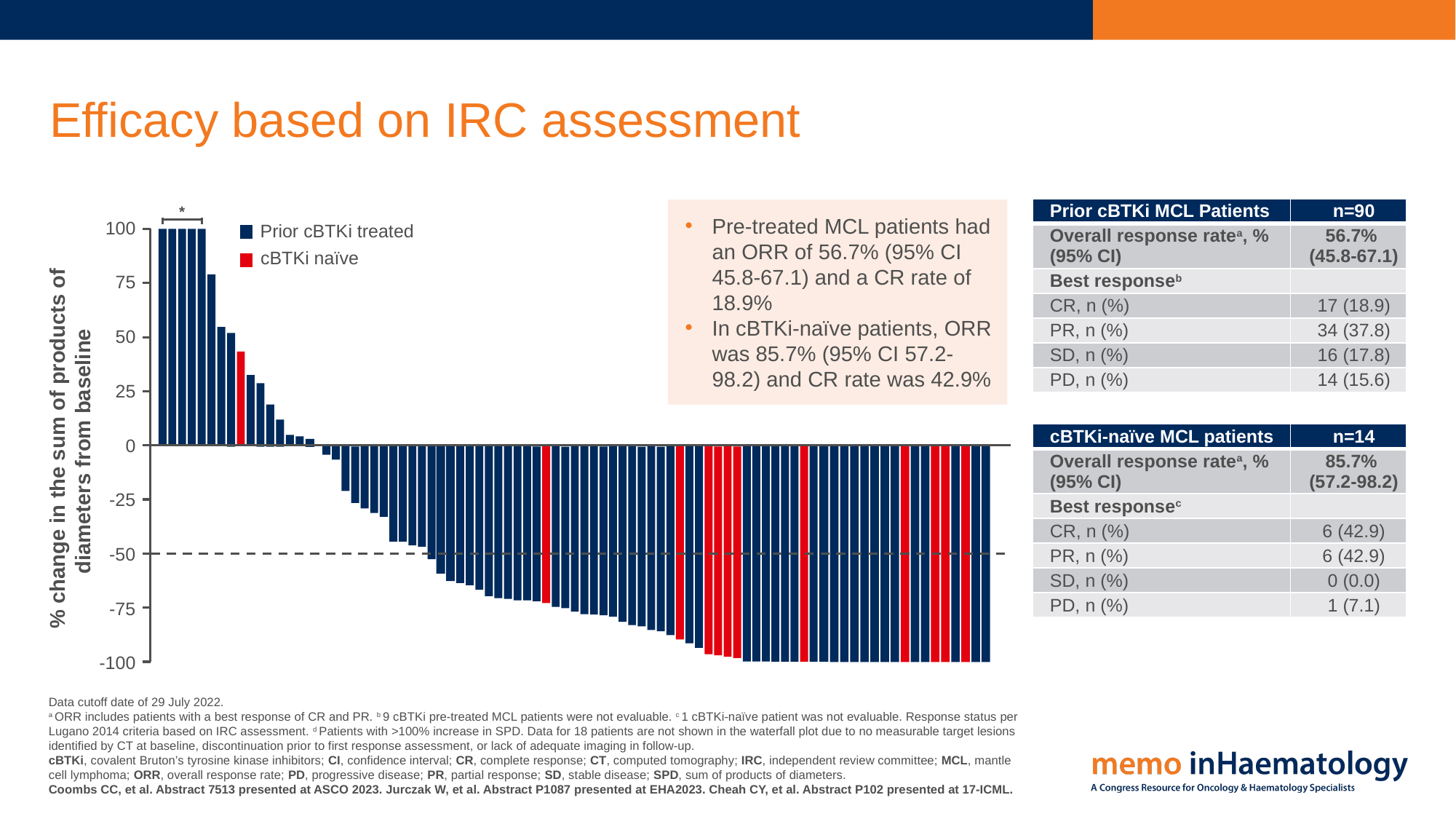

# Efficacy based on IRC assessment
*
| Prior cBTKi MCL Patients | n=90 |
| --- | --- |
| Overall response ratea, % (95% CI) | 56.7% (45.8-67.1) |
| Best responseb |  |
| CR, n (%) | 17 (18.9) |
| PR, n (%) | 34 (37.8) |
| SD, n (%) | 16 (17.8) |
| PD, n (%) | 14 (15.6) |
Pre-treated MCL patients had an ORR of 56.7% (95% CI 45.8-67.1) and a CR rate of 18.9%
In cBTKi-naïve patients, ORR was 85.7% (95% CI 57.2-98.2) and CR rate was 42.9%
100
Prior cBTKi treated

cBTKi naïve

75
50
25
% change in the sum of products of
diameters from baseline
| cBTKi-naïve MCL patients | n=14 |
| --- | --- |
| Overall response ratea, % (95% CI) | 85.7% (57.2-98.2) |
| Best responsec |  |
| CR, n (%) | 6 (42.9) |
| PR, n (%) | 6 (42.9) |
| SD, n (%) | 0 (0.0) |
| PD, n (%) | 1 (7.1) |
0

-25
-50
-75
-100
Data cutoff date of 29 July 2022.
a ORR includes patients with a best response of CR and PR. b 9 cBTKi pre-treated MCL patients were not evaluable. c 1 cBTKi-naïve patient was not evaluable. Response status per Lugano 2014 criteria based on IRC assessment. d Patients with >100% increase in SPD. Data for 18 patients are not shown in the waterfall plot due to no measurable target lesions identified by CT at baseline, discontinuation prior to first response assessment, or lack of adequate imaging in follow-up.
cBTKi, covalent Bruton’s tyrosine kinase inhibitors; CI, confidence interval; CR, complete response; CT, computed tomography; IRC, independent review committee; MCL, mantle cell lymphoma; ORR, overall response rate; PD, progressive disease; PR, partial response; SD, stable disease; SPD, sum of products of diameters.
Coombs CC, et al. Abstract 7513 presented at ASCO 2023. Jurczak W, et al. Abstract P1087 presented at EHA2023. Cheah CY, et al. Abstract P102 presented at 17-ICML.